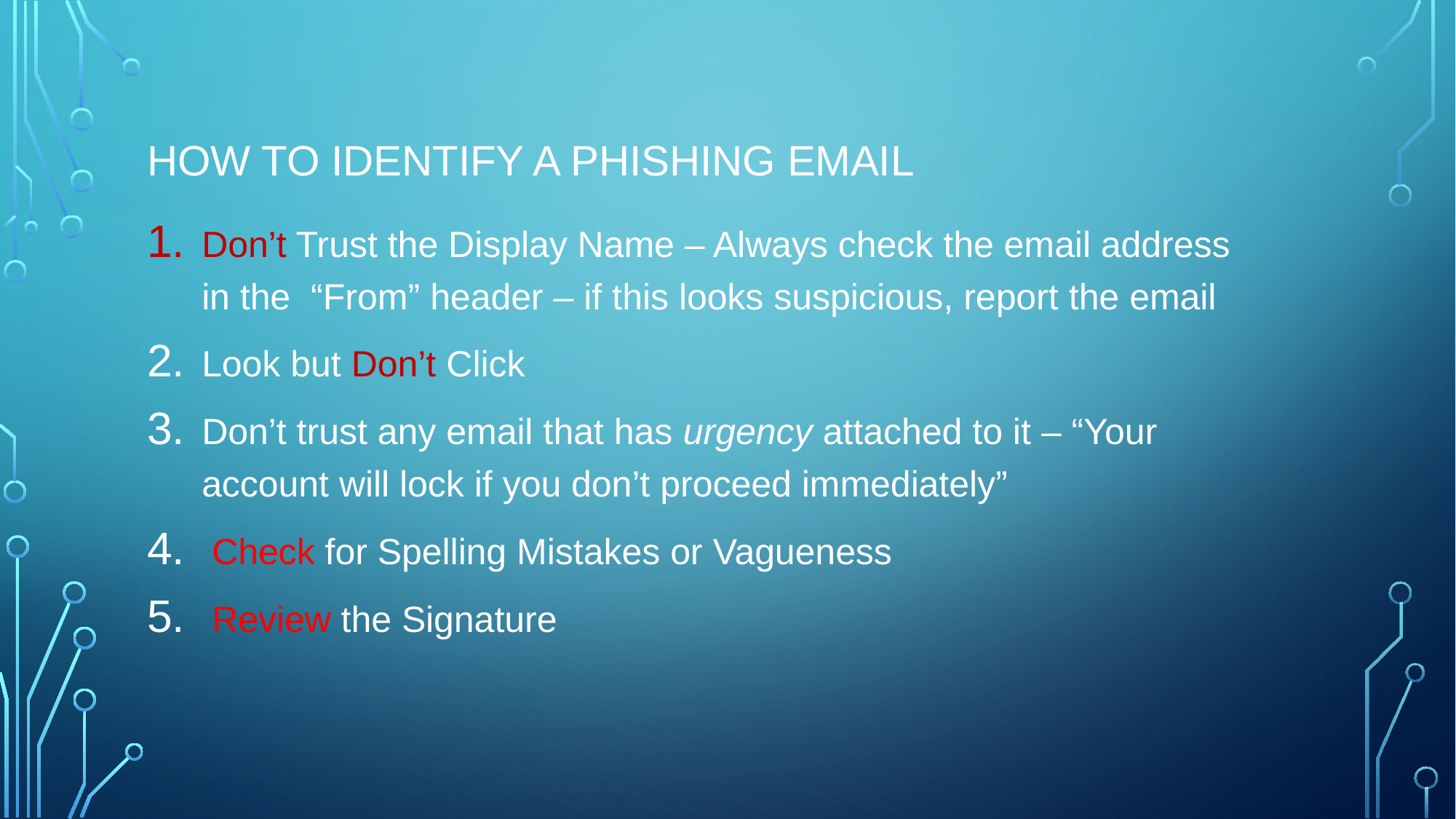

# How to identify a phishing email
Don’t Trust the Display Name – Always check the email address in the  “From” header – if this looks suspicious, report the email
Look but Don’t Click
Don’t trust any email that has urgency attached to it – “Your account will lock if you don’t proceed immediately”
 Check for Spelling Mistakes or Vagueness
 Review the Signature